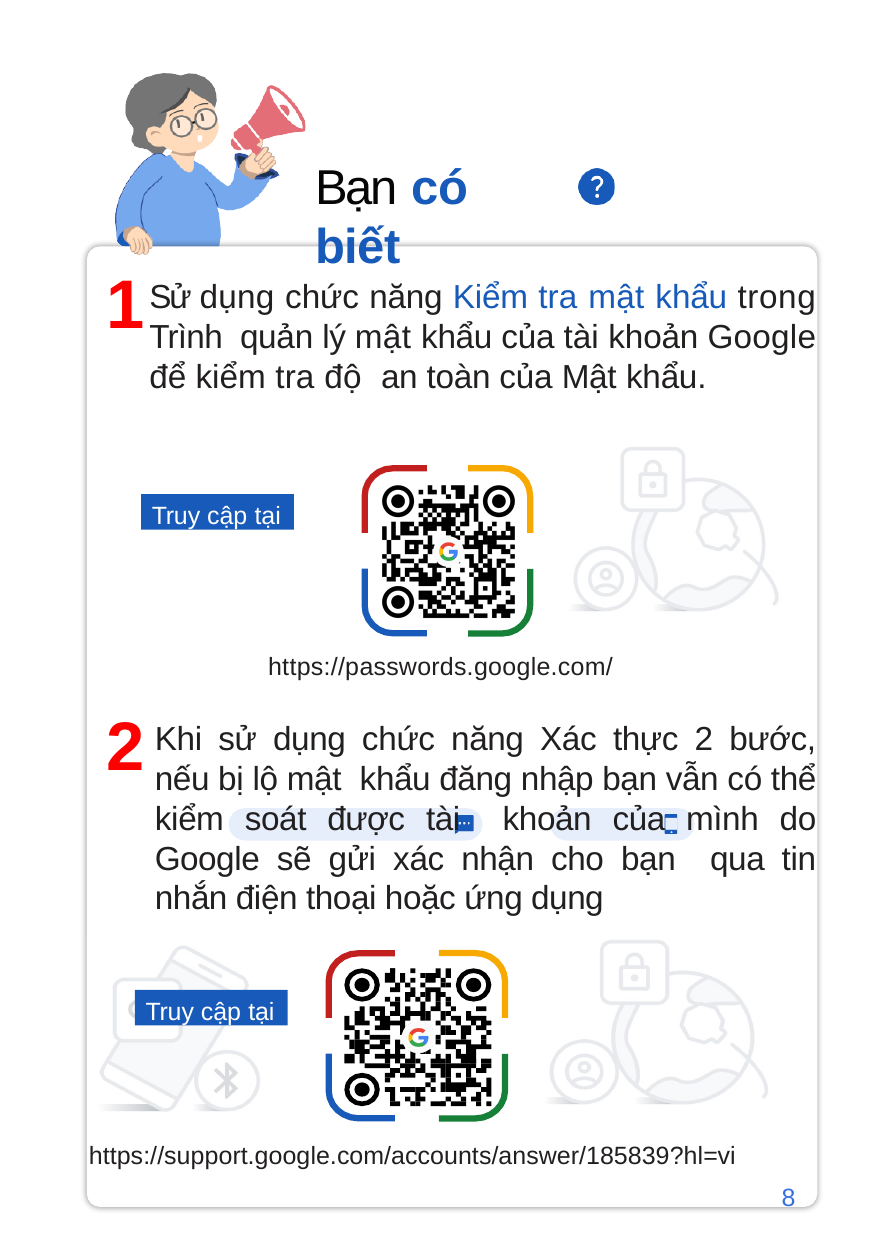

# Bạn có biết

1
Sử dụng chức năng Kiểm tra mật khẩu trong Trình  quản lý mật khẩu của tài khoản Google để kiểm tra độ  an toàn của Mật khẩu.

Truy cập tại
https://passwords.google.com/
2
Khi sử dụng chức năng Xác thực 2 bước, nếu bị lộ mật  khẩu đăng nhập bạn vẫn có thể kiểm soát được tài  khoản của mình do Google sẽ gửi xác nhận cho bạn  qua tin nhắn điện thoại hoặc ứng dụng

Truy cập tại
https://support.google.com/accounts/answer/185839?hl=vi
8